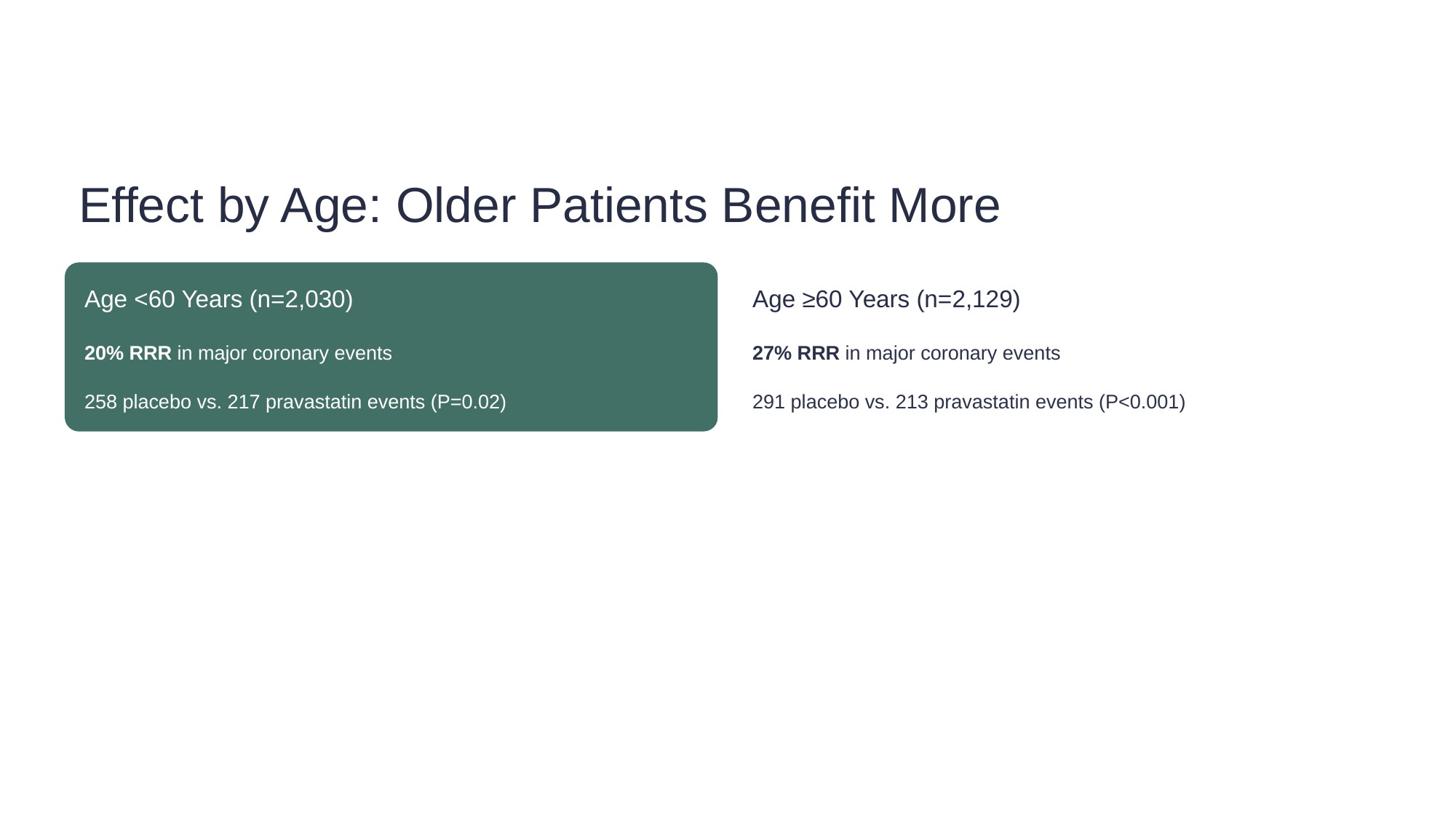

Effect by Age: Older Patients Benefit More

Age <60 Years (n=2,030)
Age ≥60 Years (n=2,129)
20% RRR in major coronary events
258 placebo vs. 217 pravastatin events (P=0.02)
27% RRR in major coronary events
291 placebo vs. 213 pravastatin events (P<0.001)